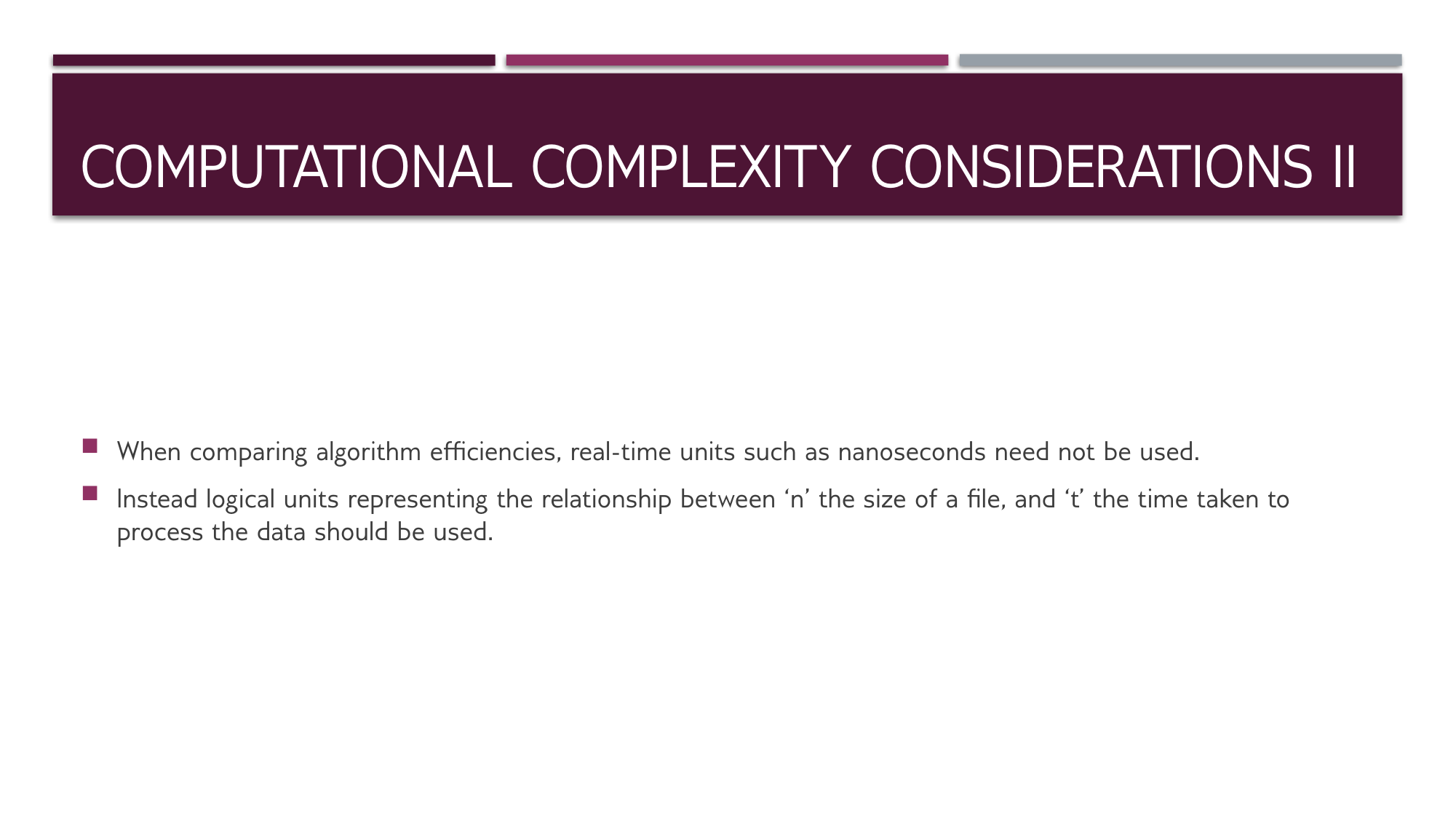

# Computational Complexity Considerations II
When comparing algorithm efficiencies, real-time units such as nanoseconds need not be used.
Instead logical units representing the relationship between ‘n’ the size of a file, and ‘t’ the time taken to process the data should be used.